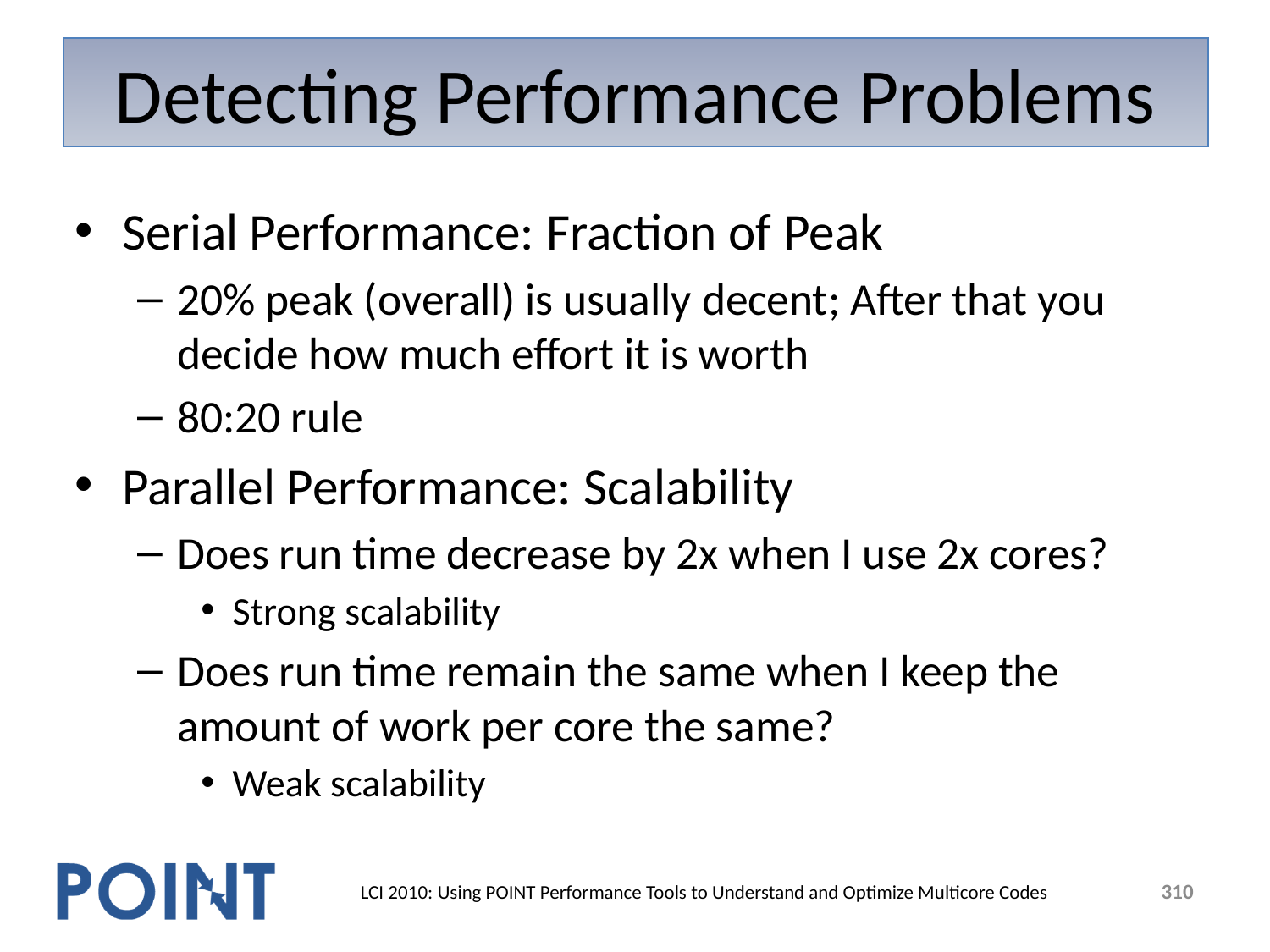

# Detecting Performance Problems
Serial Performance: Fraction of Peak
20% peak (overall) is usually decent; After that you decide how much effort it is worth
80:20 rule
Parallel Performance: Scalability
Does run time decrease by 2x when I use 2x cores?
Strong scalability
Does run time remain the same when I keep the amount of work per core the same?
Weak scalability
310